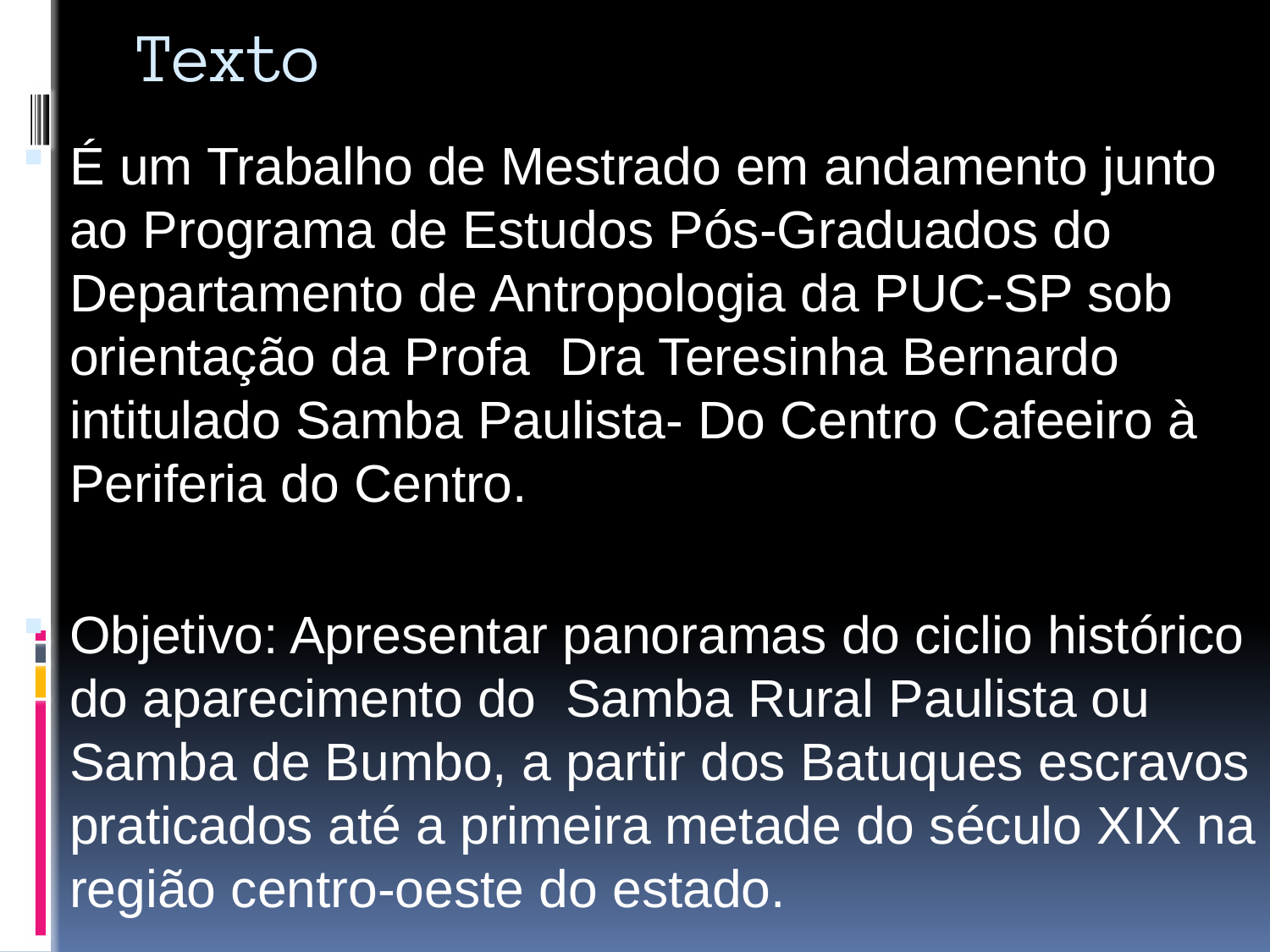

# Texto
É um Trabalho de Mestrado em andamento junto ao Programa de Estudos Pós-Graduados do Departamento de Antropologia da PUC-SP sob orientação da Profa  Dra Teresinha Bernardo intitulado Samba Paulista- Do Centro Cafeeiro à Periferia do Centro.

Objetivo: Apresentar panoramas do ciclio histórico do aparecimento do  Samba Rural Paulista ou Samba de Bumbo, a partir dos Batuques escravos praticados até a primeira metade do século XIX na região centro-oeste do estado.